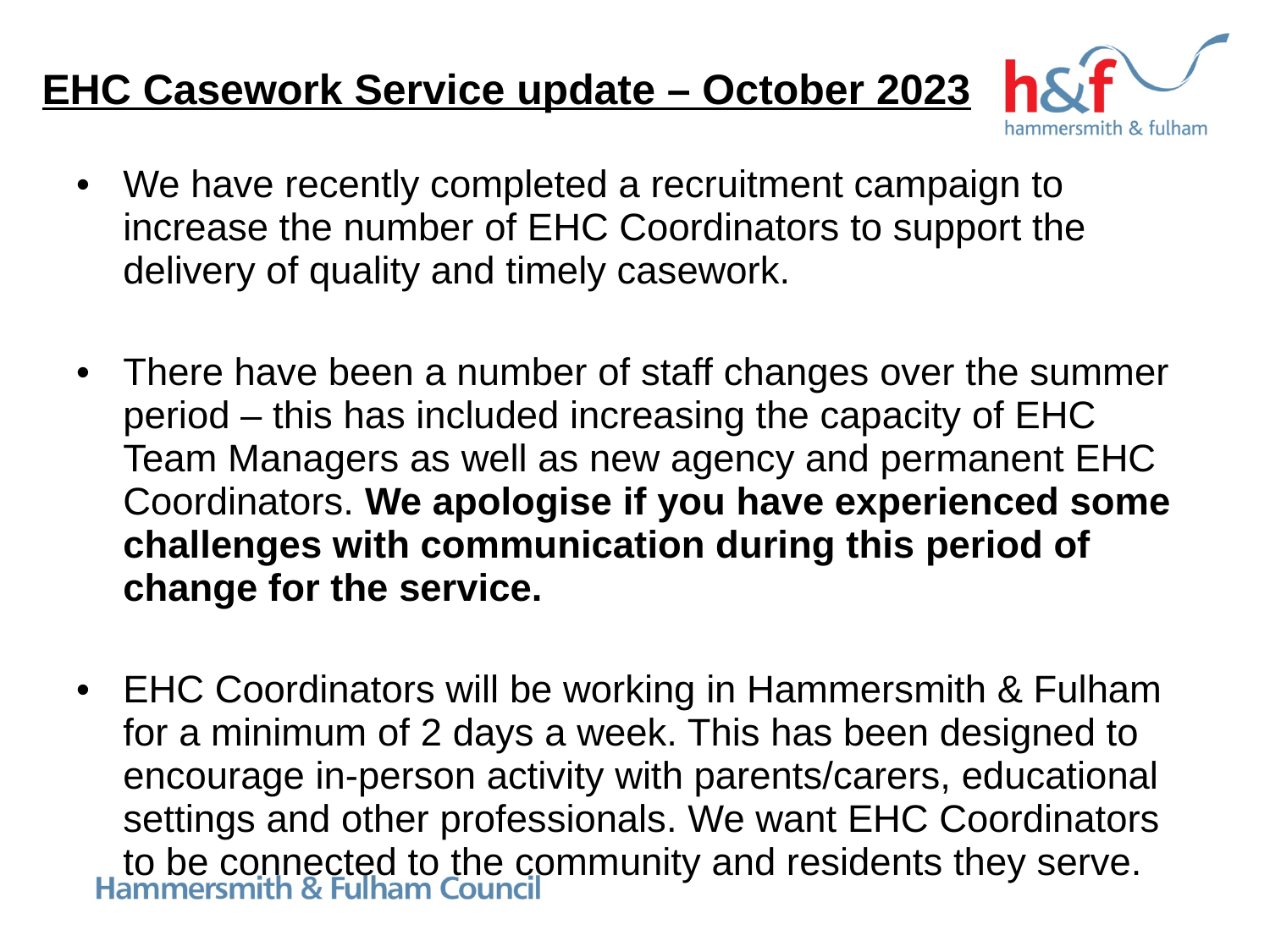

# EHC Casework Service update – October 2023
We have recently completed a recruitment campaign to increase the number of EHC Coordinators to support the delivery of quality and timely casework.

There have been a number of staff changes over the summer period – this has included increasing the capacity of EHC Team Managers as well as new agency and permanent EHC Coordinators. We apologise if you have experienced some challenges with communication during this period of change for the service.

EHC Coordinators will be working in Hammersmith & Fulham for a minimum of 2 days a week. This has been designed to encourage in-person activity with parents/carers, educational settings and other professionals. We want EHC Coordinators to be connected to the community and residents they serve.